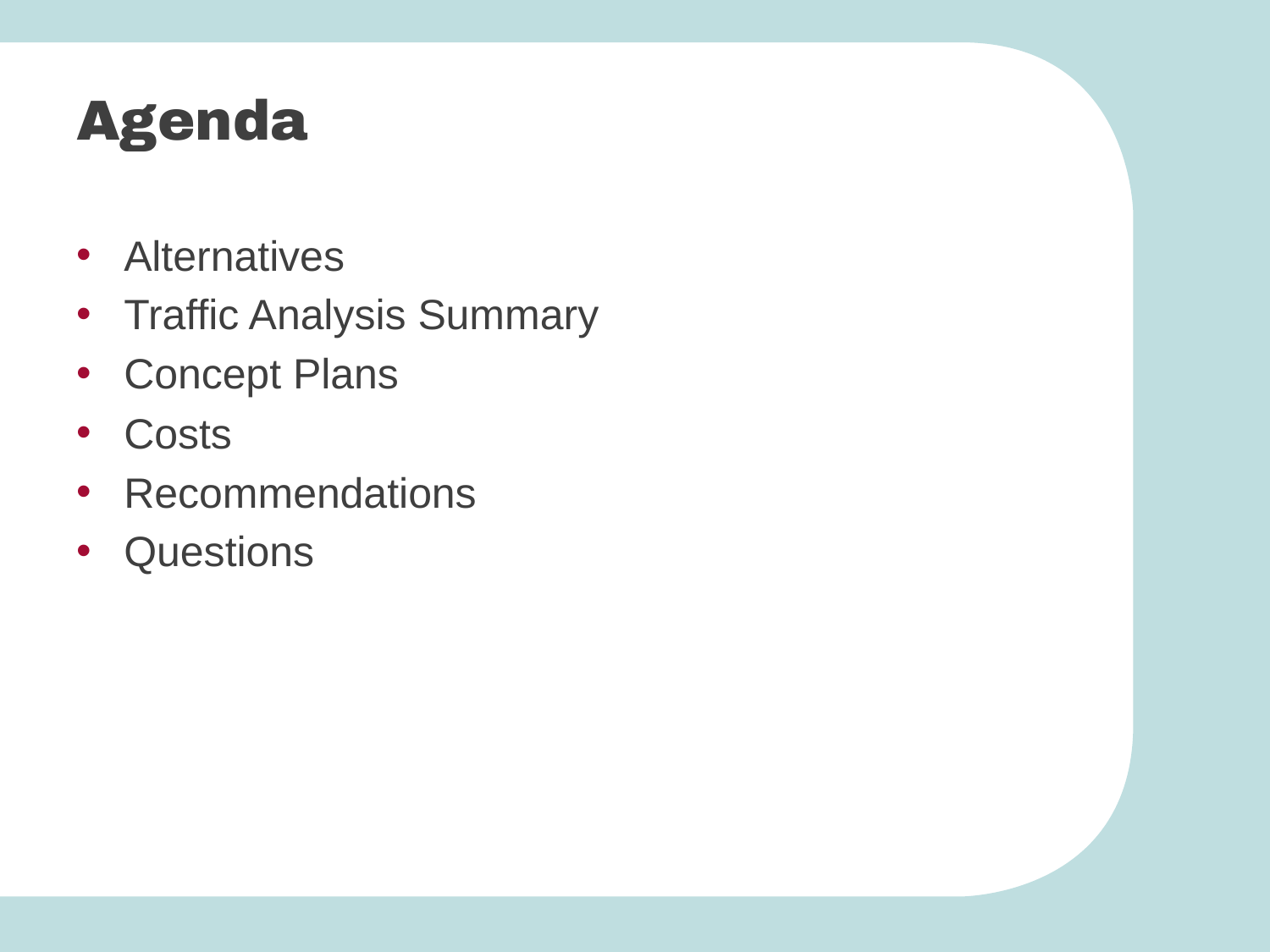

# Agenda
Alternatives
Traffic Analysis Summary
Concept Plans
Costs
Recommendations
Questions